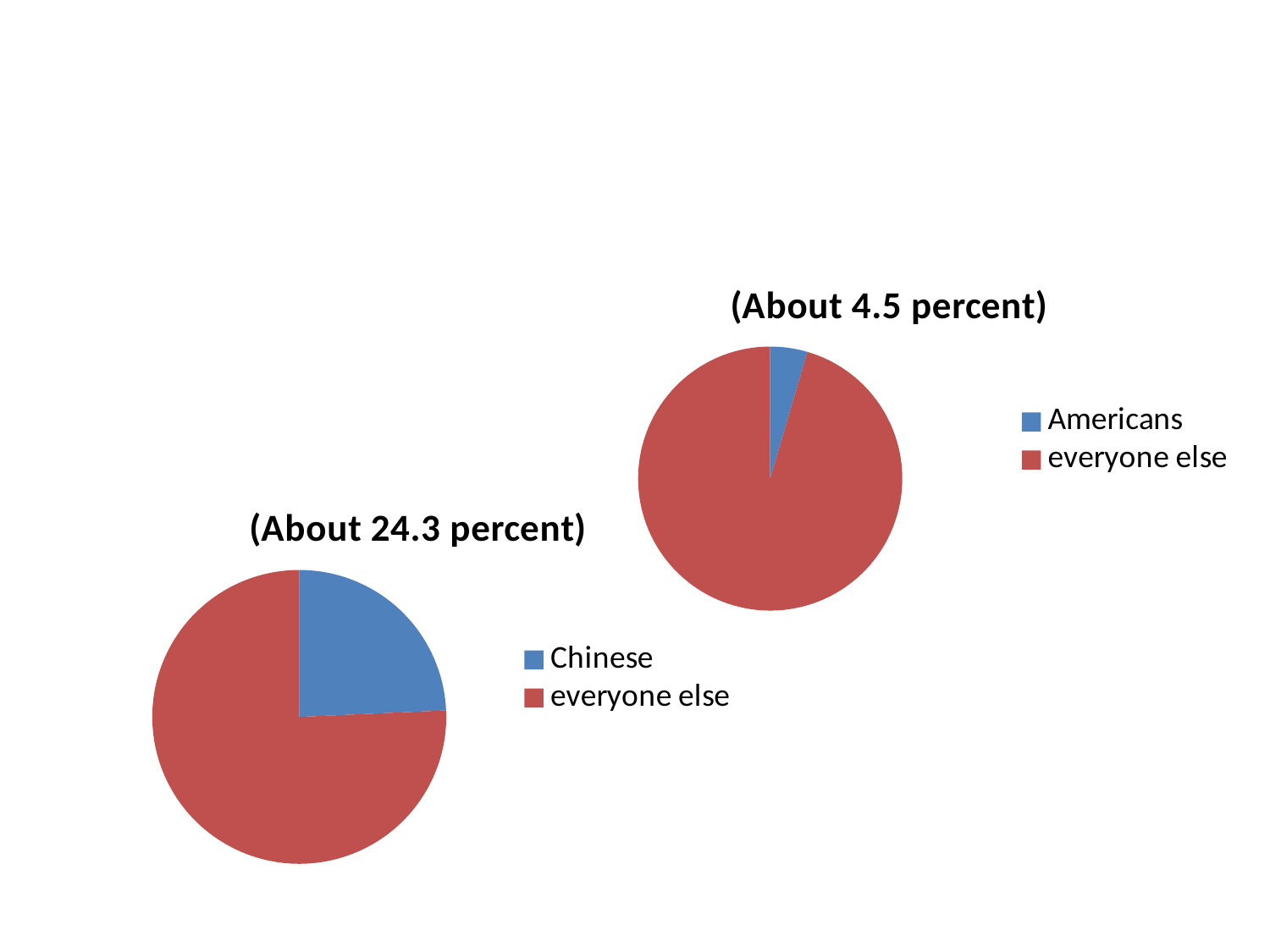

#

### Chart: (About 4.5 percent)

| Category | Sales |
|---|---|
| Americans | 4.5 |
| everyone else | 94.5 |

### Chart: (About 24.3 percent)

| Category | Sales |
|---|---|
| Chinese | 24.3 |
| everyone else | 75.7 |